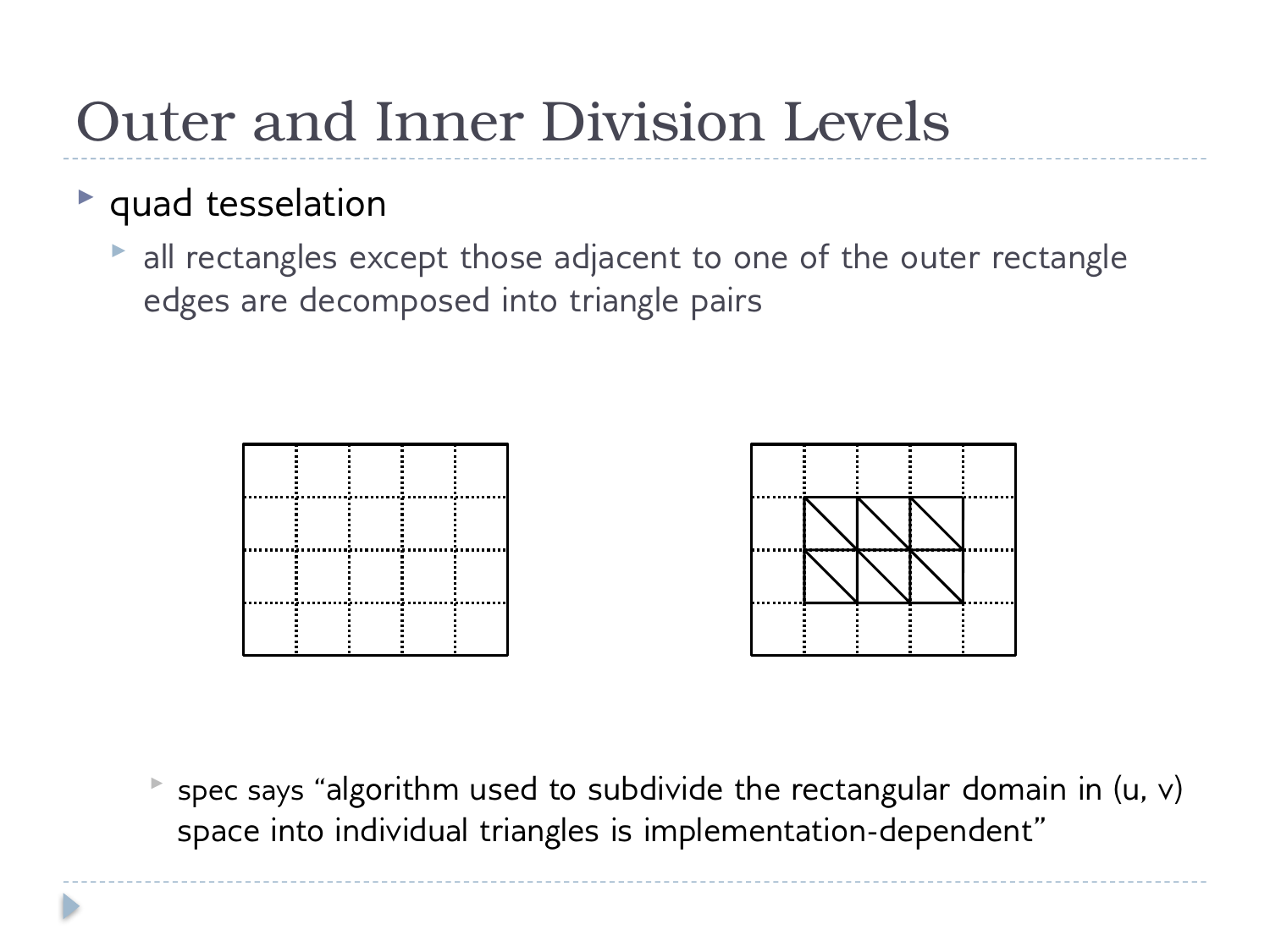

# Outer and Inner Division Levels
quad tesselation
all rectangles except those adjacent to one of the outer rectangle edges are decomposed into triangle pairs

spec says “algorithm used to subdivide the rectangular domain in (u, v) space into individual triangles is implementation-dependent”